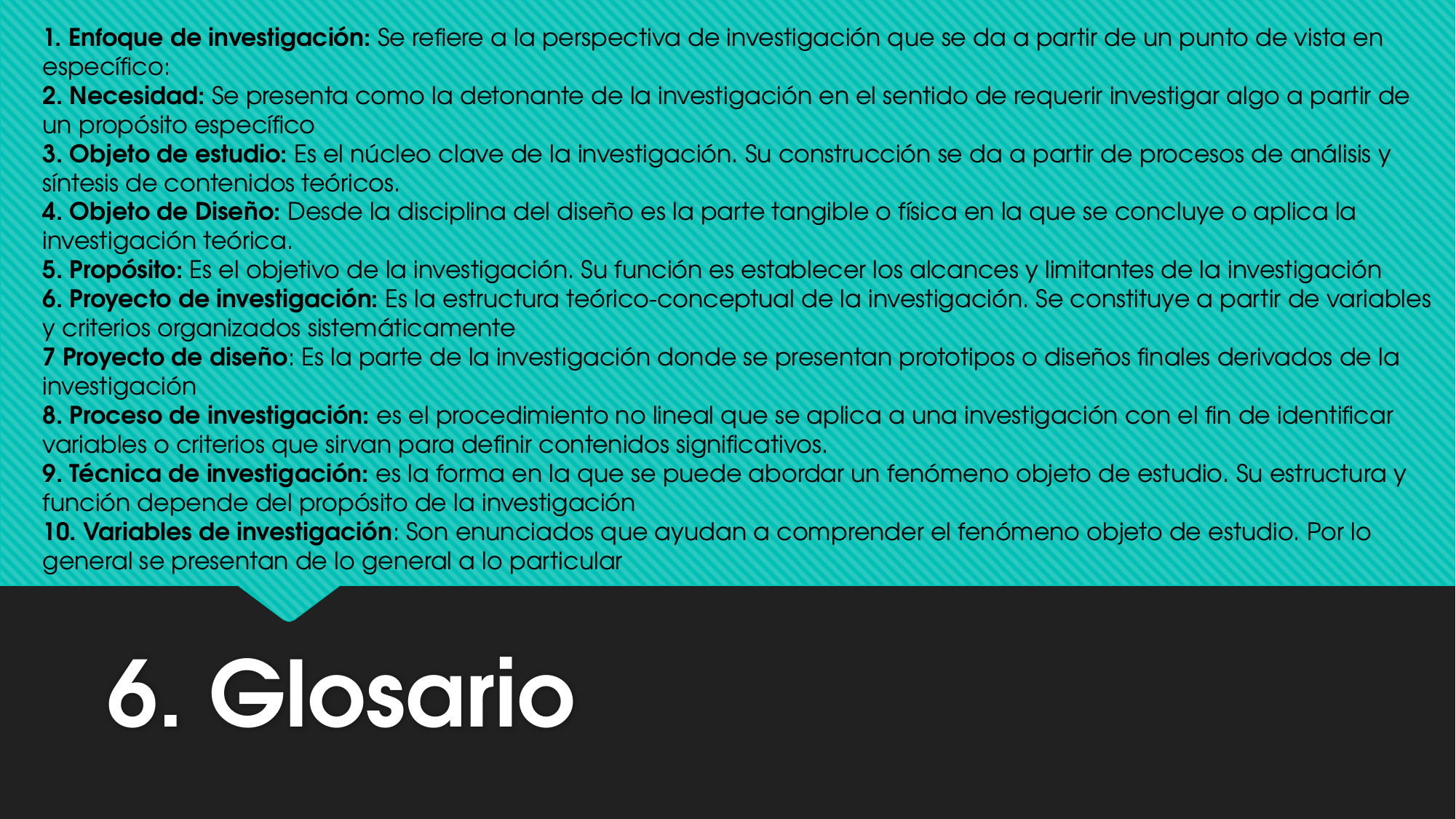

1. Enfoque de investigación: Se refiere a la perspectiva de investigación que se da a partir de un punto de vista en específico:
2. Necesidad: Se presenta como la detonante de la investigación en el sentido de requerir investigar algo a partir de un propósito específico
3. Objeto de estudio: Es el núcleo clave de la investigación. Su construcción se da a partir de procesos de análisis y síntesis de contenidos teóricos.
4. Objeto de Diseño: Desde la disciplina del diseño es la parte tangible o física en la que se concluye o aplica la investigación teórica.
5. Propósito: Es el objetivo de la investigación. Su función es establecer los alcances y limitantes de la investigación
6. Proyecto de investigación: Es la estructura teórico-conceptual de la investigación. Se constituye a partir de variables y criterios organizados sistemáticamente
7 Proyecto de diseño: Es la parte de la investigación donde se presentan prototipos o diseños finales derivados de la investigación
8. Proceso de investigación: es el procedimiento no lineal que se aplica a una investigación con el fin de identificar variables o criterios que sirvan para definir contenidos significativos.
9. Técnica de investigación: es la forma en la que se puede abordar un fenómeno objeto de estudio. Su estructura y función depende del propósito de la investigación
10. Variables de investigación: Son enunciados que ayudan a comprender el fenómeno objeto de estudio. Por lo general se presentan de lo general a lo particular

6. Glosario